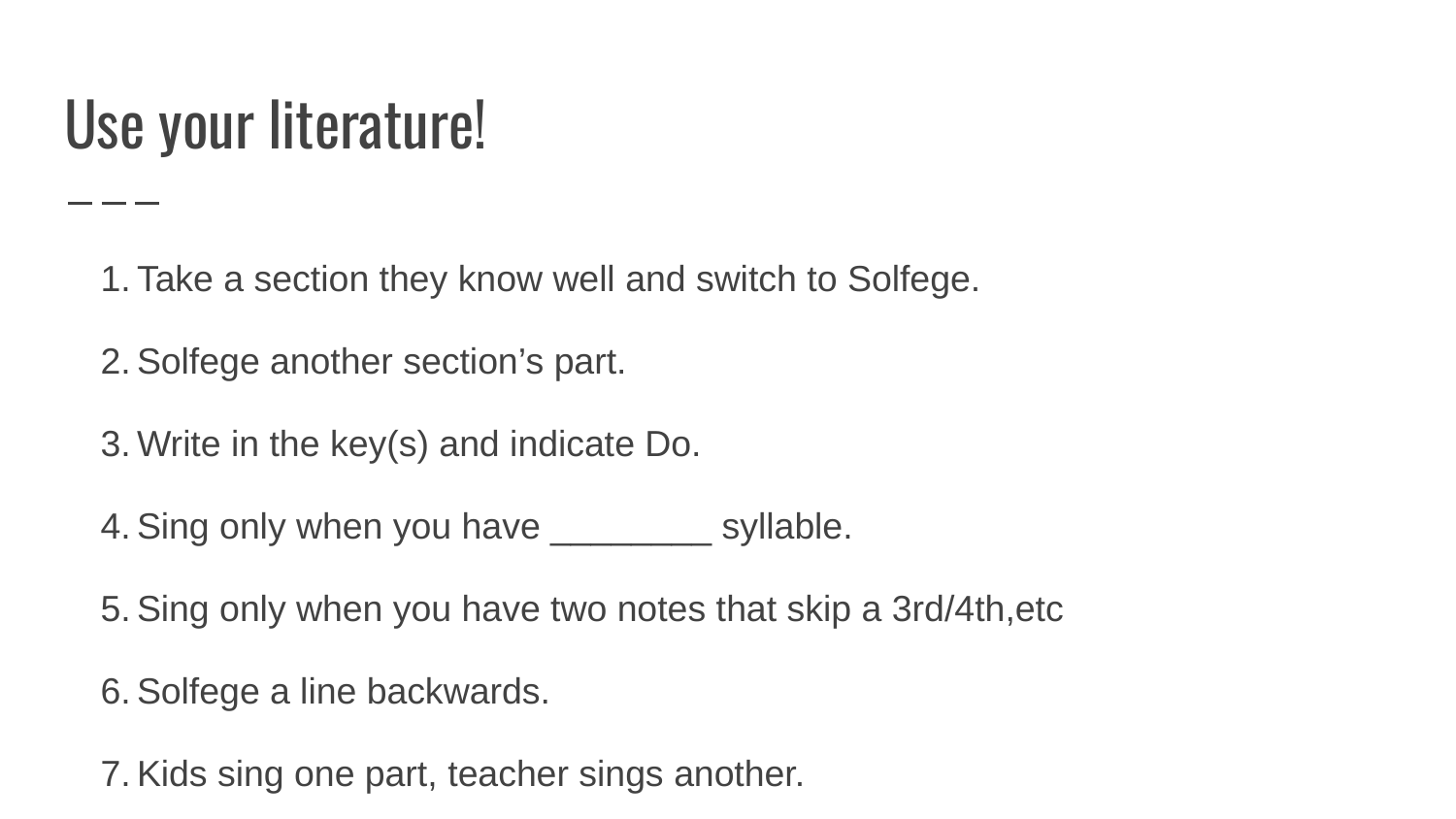

# Use your literature!
Take a section they know well and switch to Solfege.
Solfege another section’s part.
Write in the key(s) and indicate Do.
Sing only when you have ________ syllable.
Sing only when you have two notes that skip a 3rd/4th,etc
Solfege a line backwards.
Kids sing one part, teacher sings another.
Use written prompts as the basis for tests or sub plans.